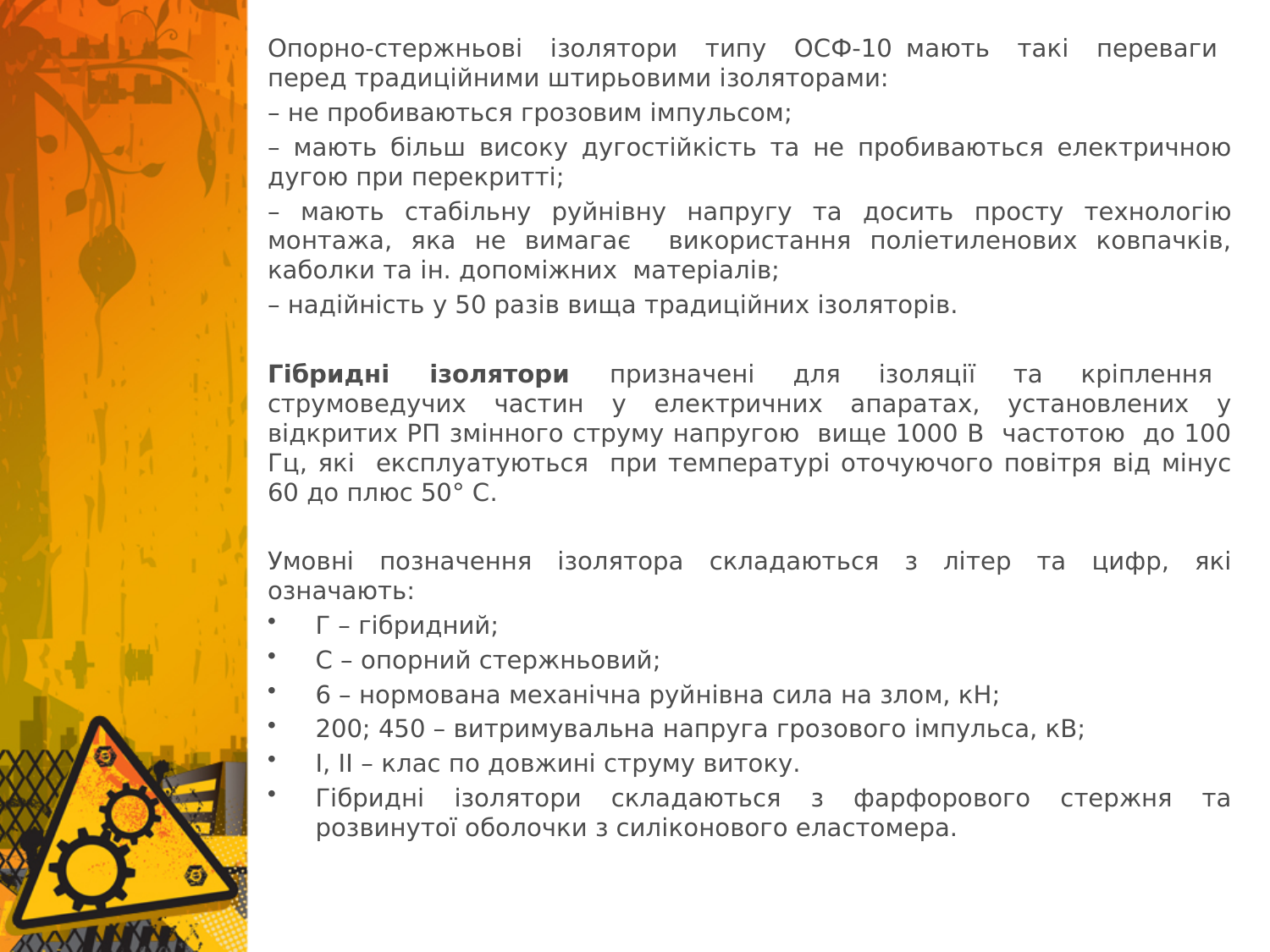

Опорно-стержньові  ізолятори  типу  ОСФ-10 мають  такі  переваги  перед традиційними штирьовими ізоляторами:
– не пробиваються грозовим імпульсом;
– мають більш високу дугостійкість та не пробиваються електричною дугою при перекритті;
– мають стабільну руйнівну напругу та досить просту технологію монтажа, яка не вимагає  використання поліетиленових ковпачків, каболки та ін. допоміжних  матеріалів;
– надійність у 50 разів вища традиційних ізоляторів.

Гібридні  ізолятори  призначені  для  ізоляції  та  кріплення  струмоведучих частин у електричних апаратах, установлених у відкритих РП змінного струму напругою  вище 1000 В  частотою  до 100 Гц, які  експлуатуються  при температурі оточуючого повітря від мінус 60 до плюс 50° С.

Умовні позначення ізолятора складаються з літер та цифр, які означають:
Г – гібридний;
С – опорний стержньовий;
6 – нормована механічна руйнівна сила на злом, кН;
200; 450 – витримувальна напруга грозового імпульса, кВ;
I, II – клас по довжині струму витоку.
Гібридні ізолятори складаються з фарфорового стержня та розвинутої оболочки з силіконового еластомера.